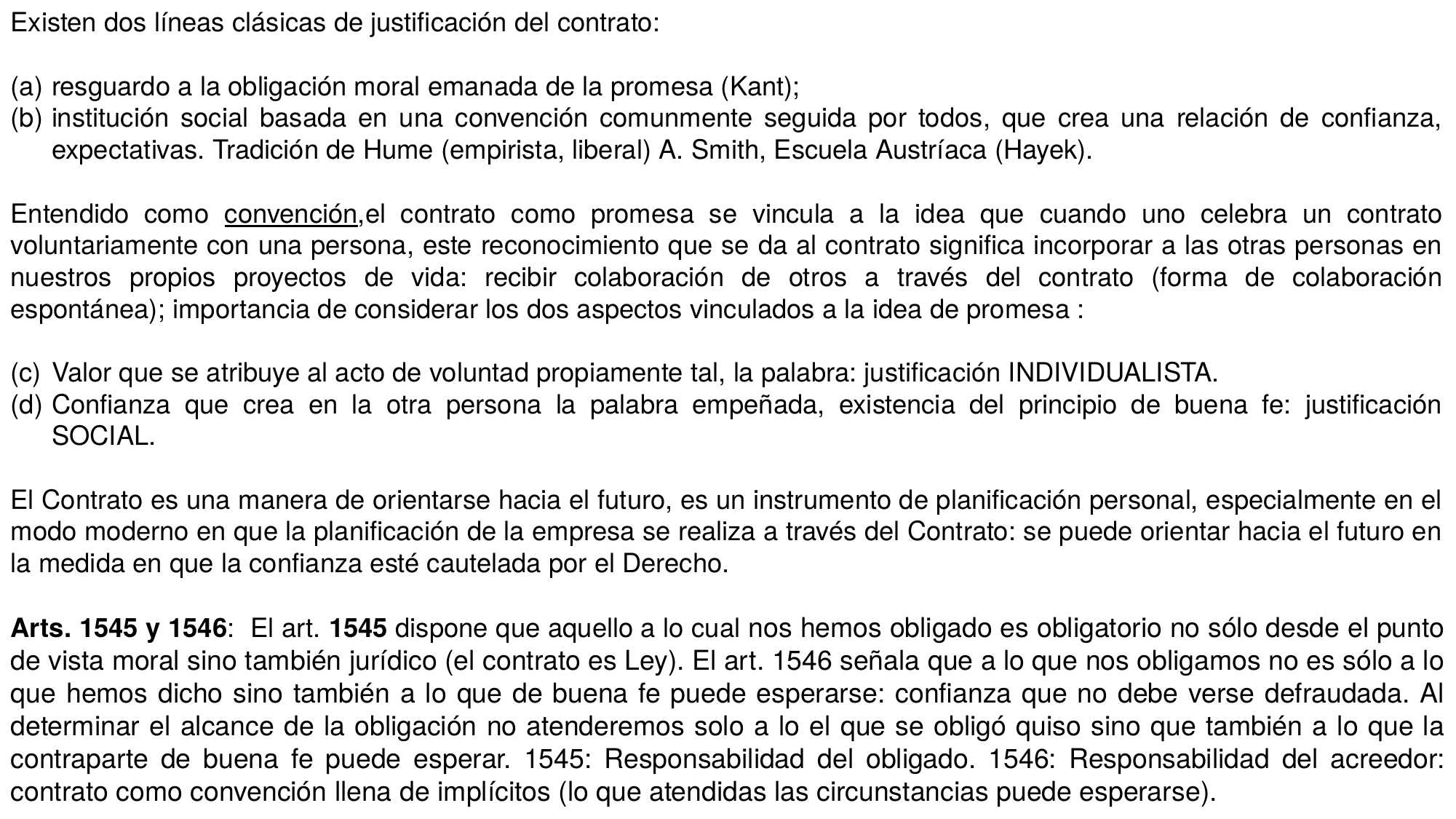

Existen dos líneas clásicas de justificación del contrato:

resguardo a la obligación moral emanada de la promesa (Kant);
institución social basada en una convención comunmente seguida por todos, que crea una relación de confianza, expectativas. Tradición de Hume (empirista, liberal) A. Smith, Escuela Austríaca (Hayek).

Entendido como convención,el contrato como promesa se vincula a la idea que cuando uno celebra un contrato voluntariamente con una persona, este reconocimiento que se da al contrato significa incorporar a las otras personas en nuestros propios proyectos de vida: recibir colaboración de otros a través del contrato (forma de colaboración espontánea); importancia de considerar los dos aspectos vinculados a la idea de promesa :

Valor que se atribuye al acto de voluntad propiamente tal, la palabra: justificación INDIVIDUALISTA.
Confianza que crea en la otra persona la palabra empeñada, existencia del principio de buena fe: justificación SOCIAL.

El Contrato es una manera de orientarse hacia el futuro, es un instrumento de planificación personal, especialmente en el modo moderno en que la planificación de la empresa se realiza a través del Contrato: se puede orientar hacia el futuro en la medida en que la confianza esté cautelada por el Derecho.

Arts. 1545 y 1546:  El art. 1545 dispone que aquello a lo cual nos hemos obligado es obligatorio no sólo desde el punto de vista moral sino también jurídico (el contrato es Ley). El art. 1546 señala que a lo que nos obligamos no es sólo a lo que hemos dicho sino también a lo que de buena fe puede esperarse: confianza que no debe verse defraudada. Al determinar el alcance de la obligación no atenderemos solo a lo el que se obligó quiso sino que también a lo que la contraparte de buena fe puede esperar. 1545: Responsabilidad del obligado. 1546: Responsabilidad del acreedor: contrato como convención llena de implícitos (lo que atendidas las circunstancias puede esperarse).